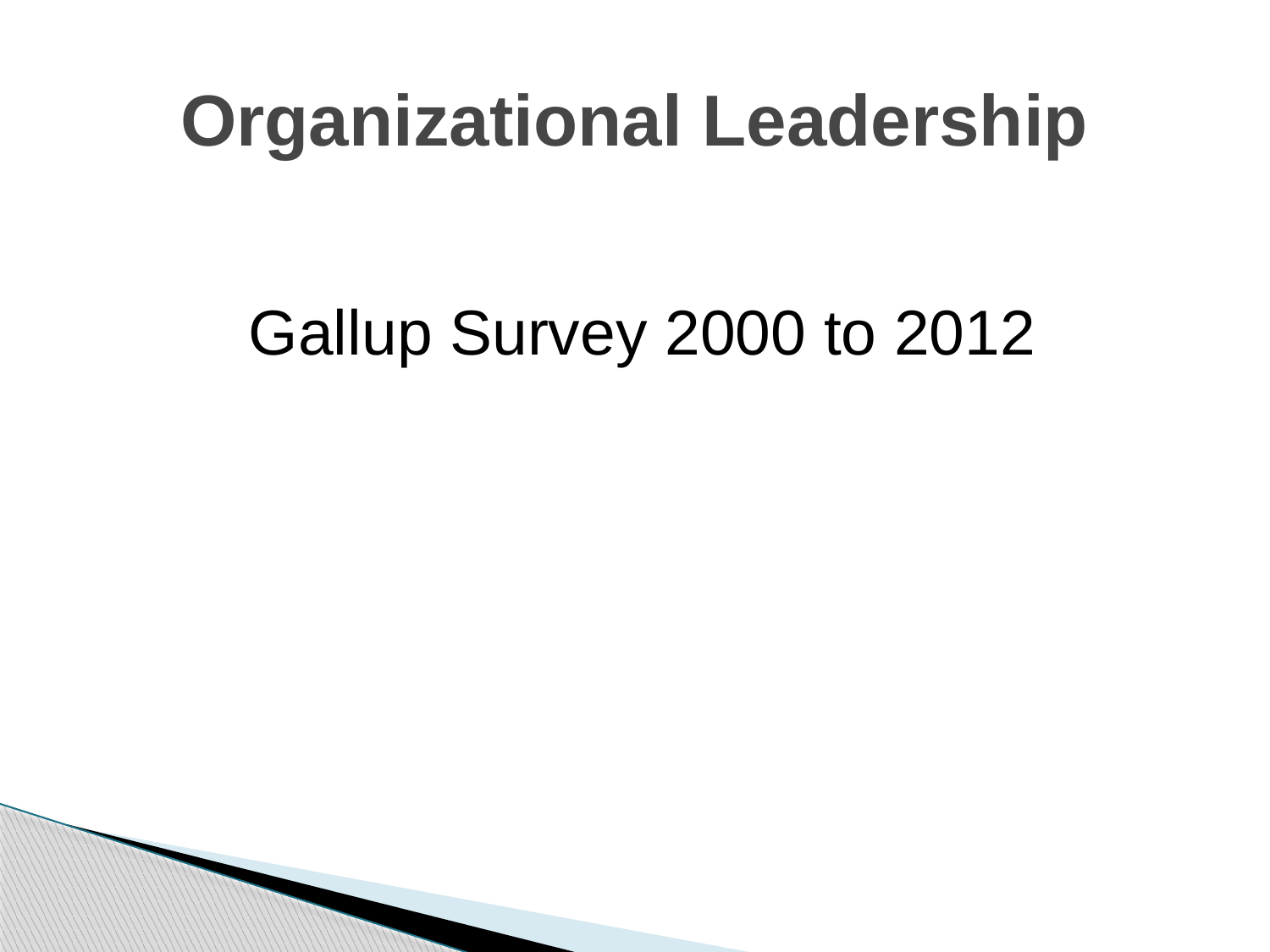

# Organizational Leadership
Gallup Survey 2000 to 2012